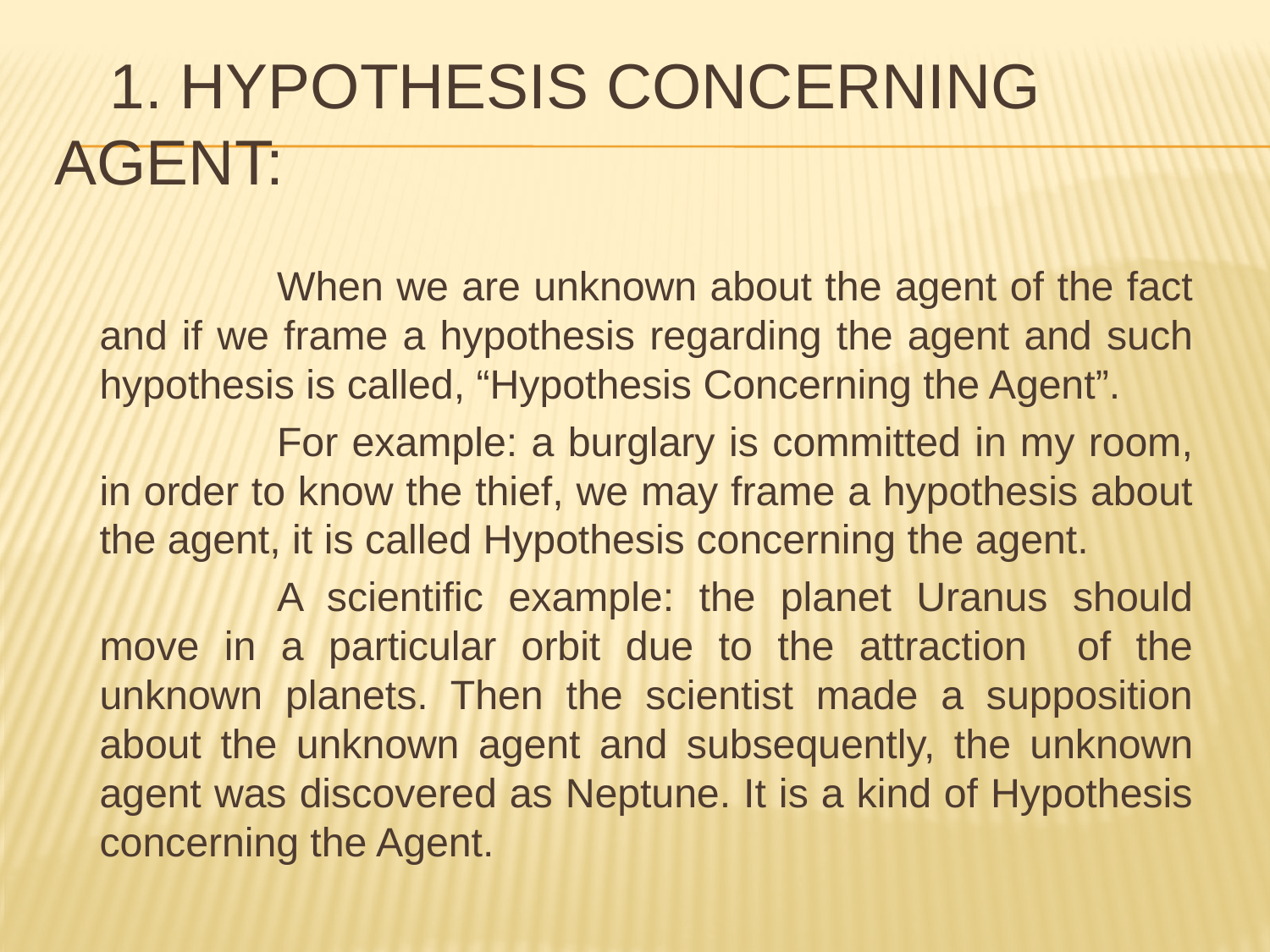

# 1. Hypothesis Concerning Agent:
When we are unknown about the agent of the fact and if we frame a hypothesis regarding the agent and such hypothesis is called, “Hypothesis Concerning the Agent”.
For example: a burglary is committed in my room, in order to know the thief, we may frame a hypothesis about the agent, it is called Hypothesis concerning the agent.
A scientific example: the planet Uranus should move in a particular orbit due to the attraction  of the unknown planets. Then the scientist made a supposition about the unknown agent and subsequently, the unknown agent was discovered as Neptune. It is a kind of Hypothesis concerning the Agent.